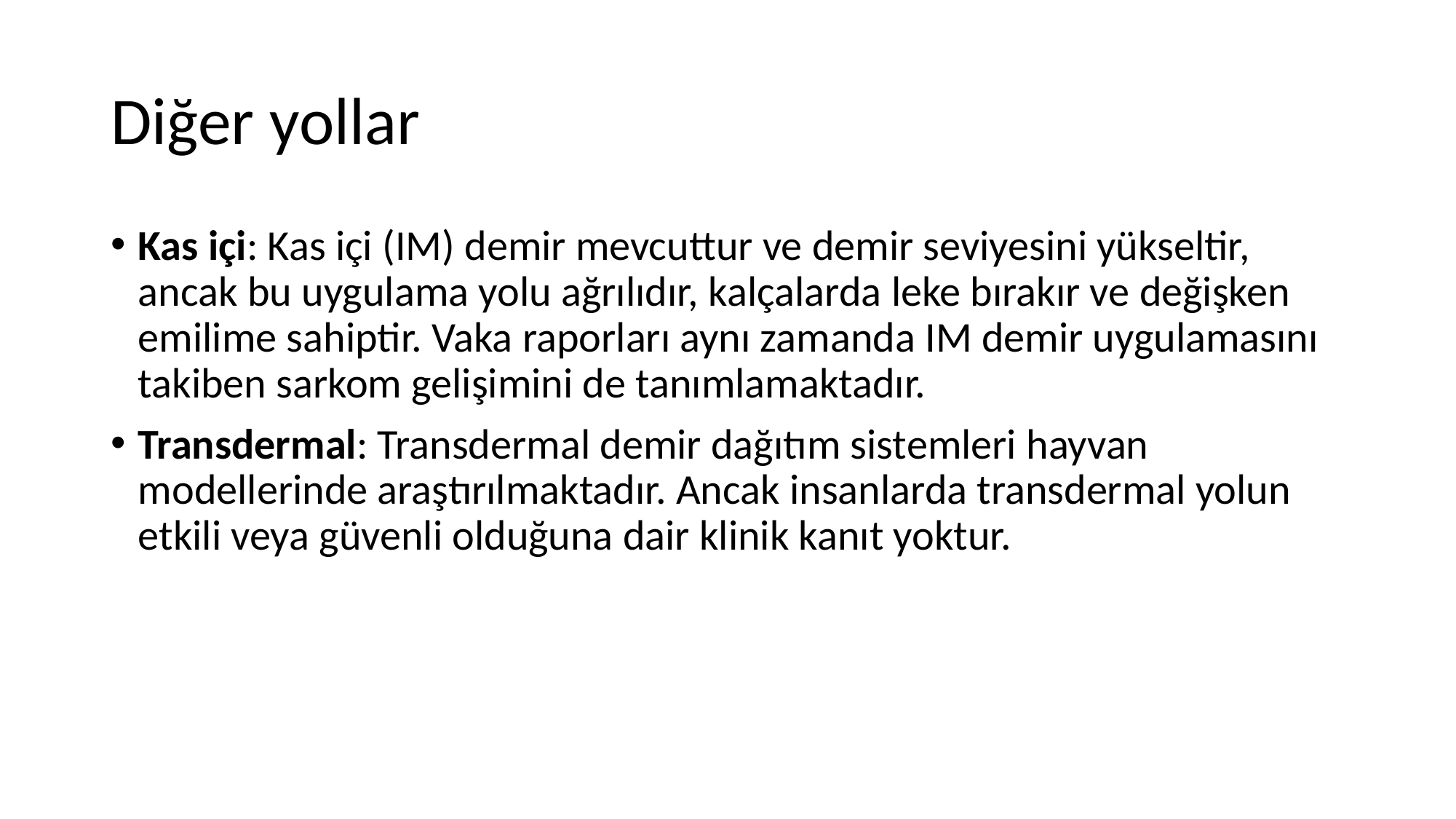

# Diğer yollar
Kas içi: Kas içi (IM) demir mevcuttur ve demir seviyesini yükseltir, ancak bu uygulama yolu ağrılıdır, kalçalarda leke bırakır ve değişken emilime sahiptir. Vaka raporları aynı zamanda IM demir uygulamasını takiben sarkom gelişimini de tanımlamaktadır.
Transdermal: Transdermal demir dağıtım sistemleri hayvan modellerinde araştırılmaktadır. Ancak insanlarda transdermal yolun etkili veya güvenli olduğuna dair klinik kanıt yoktur.